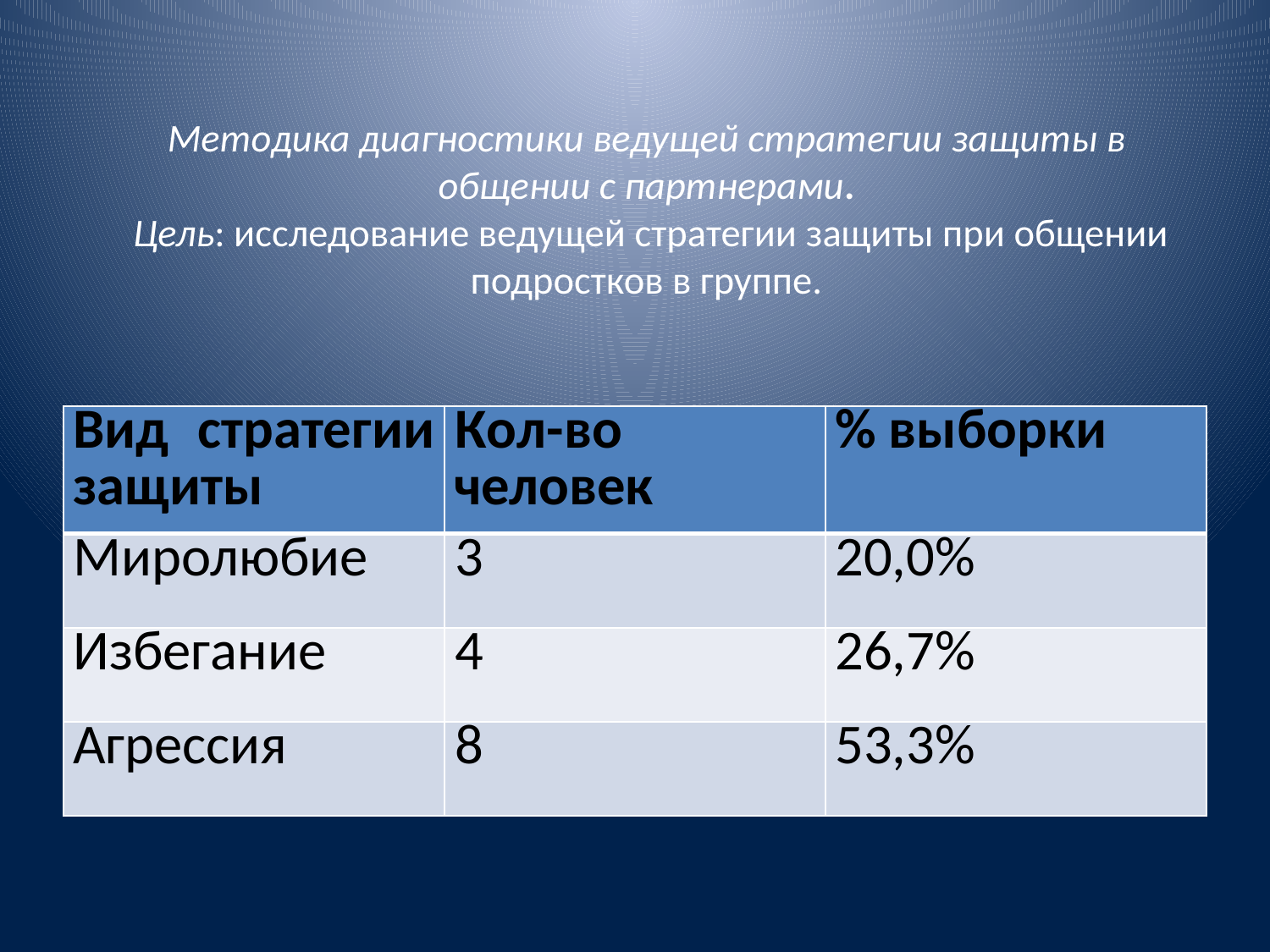

# Методика диагностики ведущей стратегии защиты в общении с партнерами.  Цель: исследование ведущей стратегии защиты при общении подростков в группе.
| Вид стратегии защиты | Кол-во человек | % выборки |
| --- | --- | --- |
| Миролюбие | 3 | 20,0% |
| Избегание | 4 | 26,7% |
| Агрессия | 8 | 53,3% |